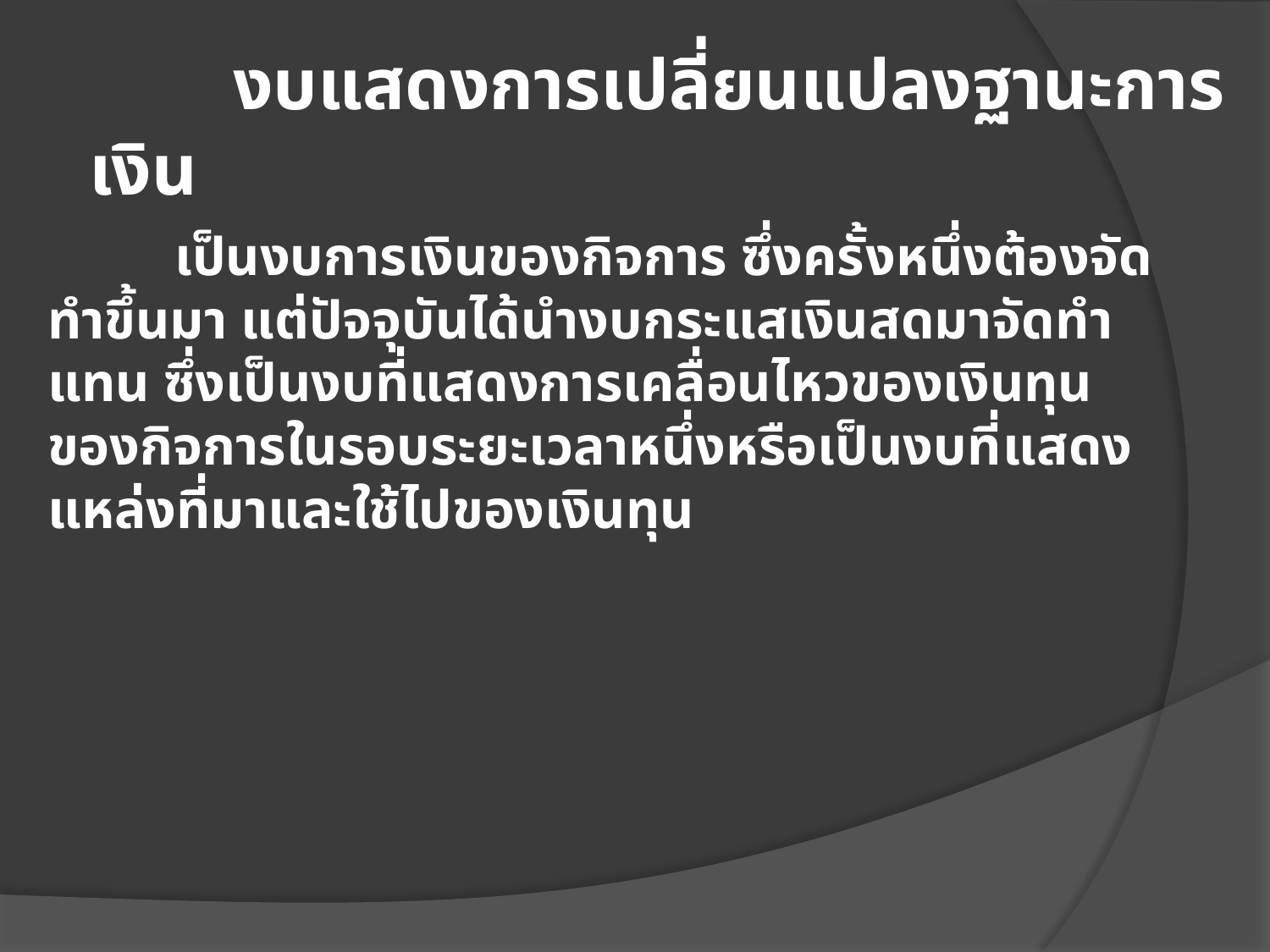

# งบแสดงการเปลี่ยนแปลงฐานะการเงิน
	เป็นงบการเงินของกิจการ ซึ่งครั้งหนึ่งต้องจัดทำขึ้นมา แต่ปัจจุบันได้นำงบกระแสเงินสดมาจัดทำแทน ซึ่งเป็นงบที่แสดงการเคลื่อนไหวของเงินทุนของกิจการในรอบระยะเวลาหนึ่งหรือเป็นงบที่แสดงแหล่งที่มาและใช้ไปของเงินทุน